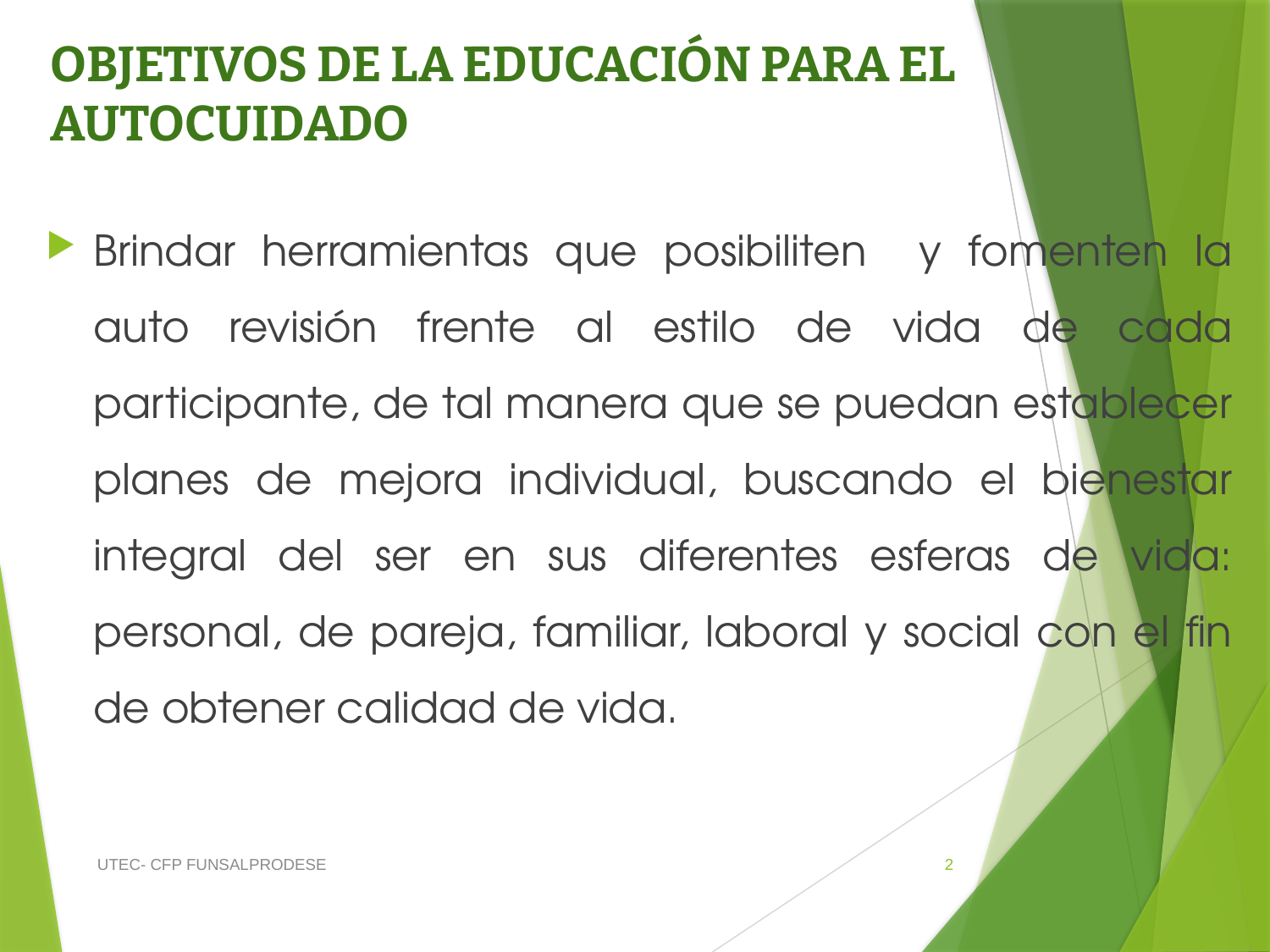

# OBJETIVOS DE LA EDUCACIÓN PARA EL AUTOCUIDADO

Brindar herramientas que posibiliten  y fomenten la auto revisión frente al estilo de vida de cada participante, de tal manera que se puedan establecer planes de mejora individual, buscando el bienestar integral del ser en sus diferentes esferas de vida: personal, de pareja, familiar, laboral y social con el fin de obtener calidad de vida.
UTEC- CFP FUNSALPRODESE
2